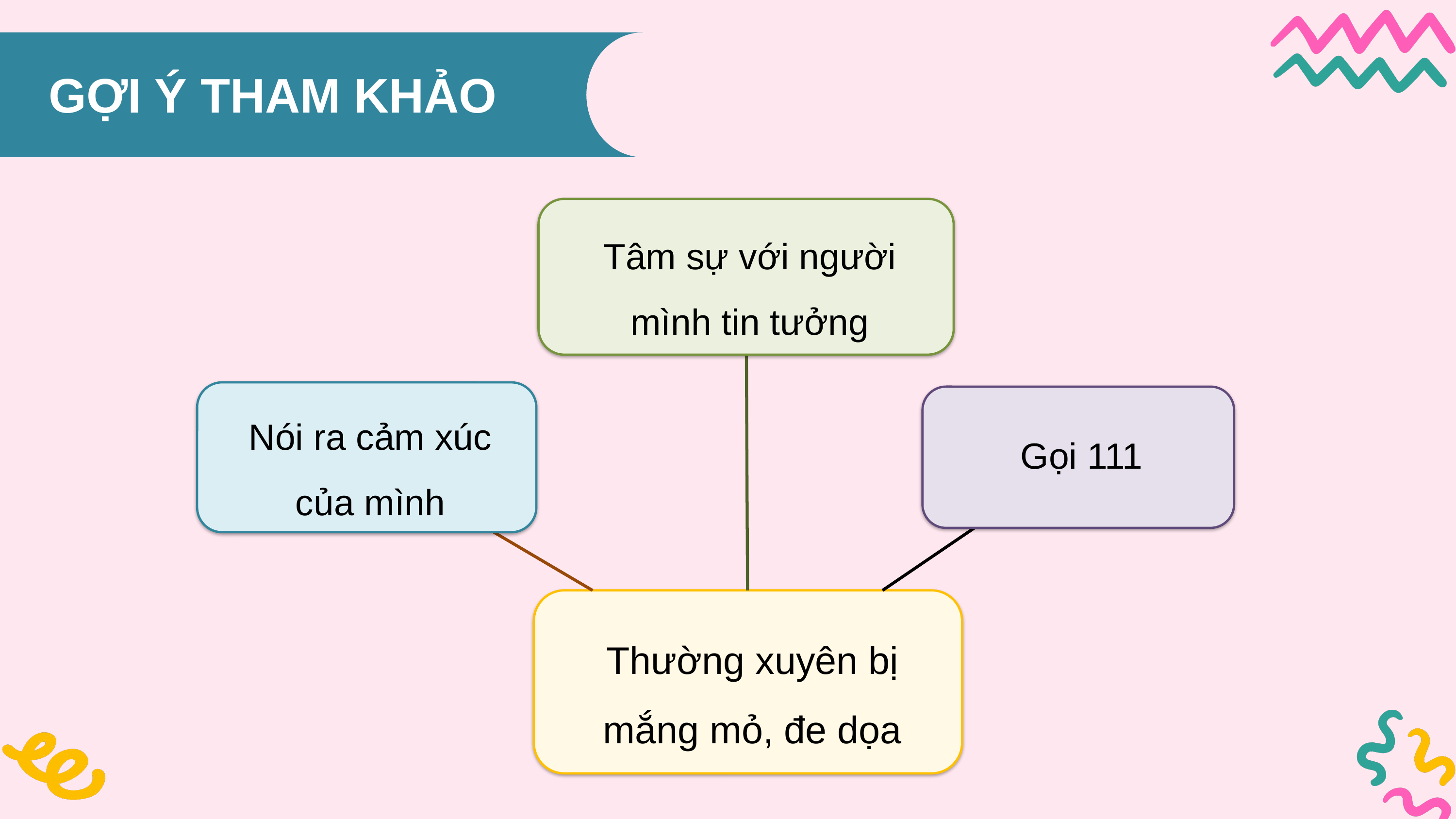

GỢI Ý THAM KHẢO
Thường xuyên bị mắng mỏ, đe dọa
Tâm sự với người mình tin tưởng
Gọi 111
Nói ra cảm xúc của mình